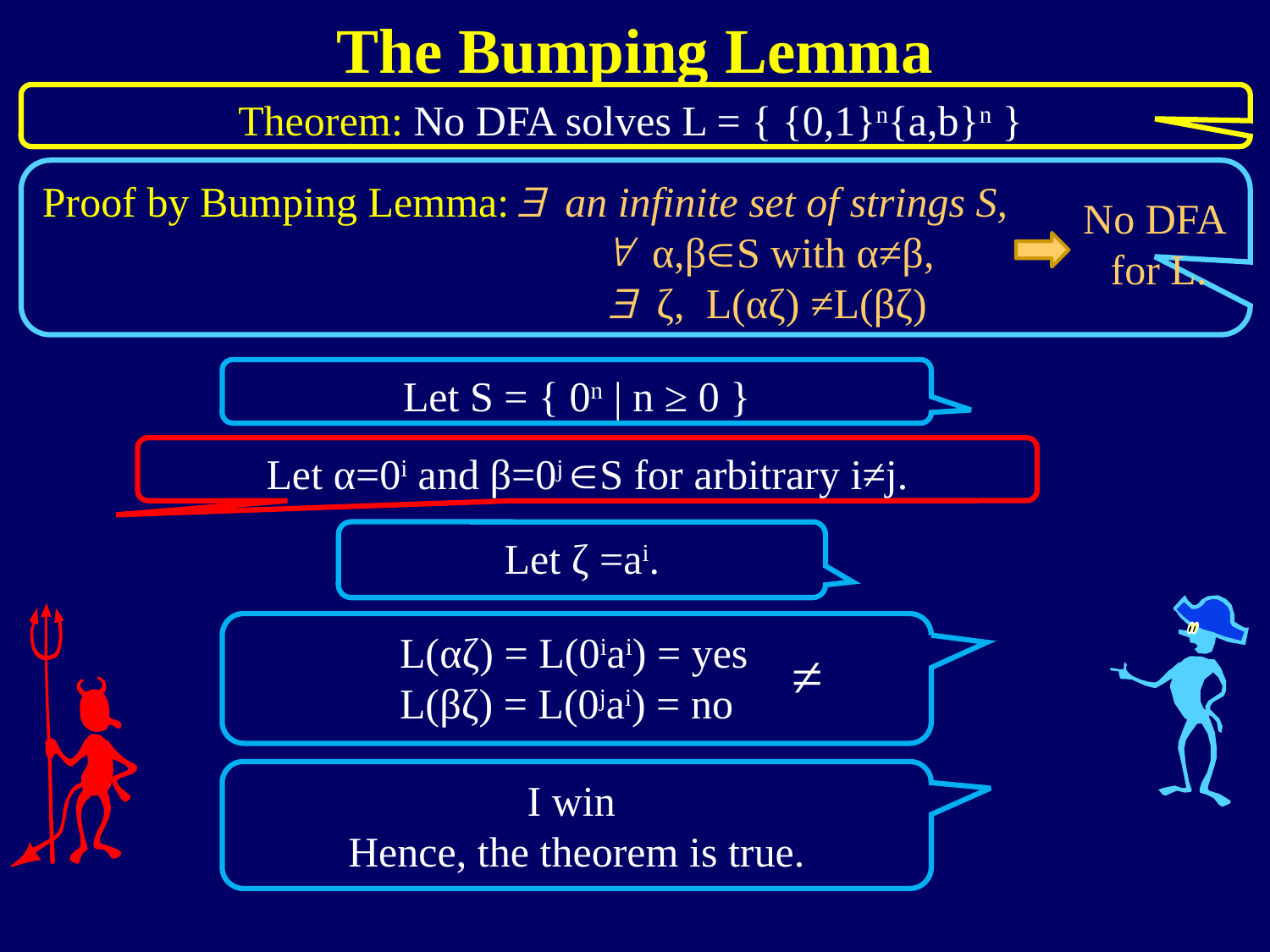

The Bumping Lemma
Theorem: No DFA solves L = { {0,1}n{a,b}n }
Proof by Bumping Lemma:
∃ an infinite set of strings S,
∀ α,β∈S with α≠β,
∃ ζ,  L(αζ) ≠L(βζ)
No DFA
for L.

Let S = { 0n | n ≥ 0 }
Let α=0i and β=0j ∈S for arbitrary i≠j.

Let ζ =ai.

               L(αζ) = L(0iai) = yes
               L(βζ) = L(0jai) = no
≠
I win
Hence, the theorem is true.